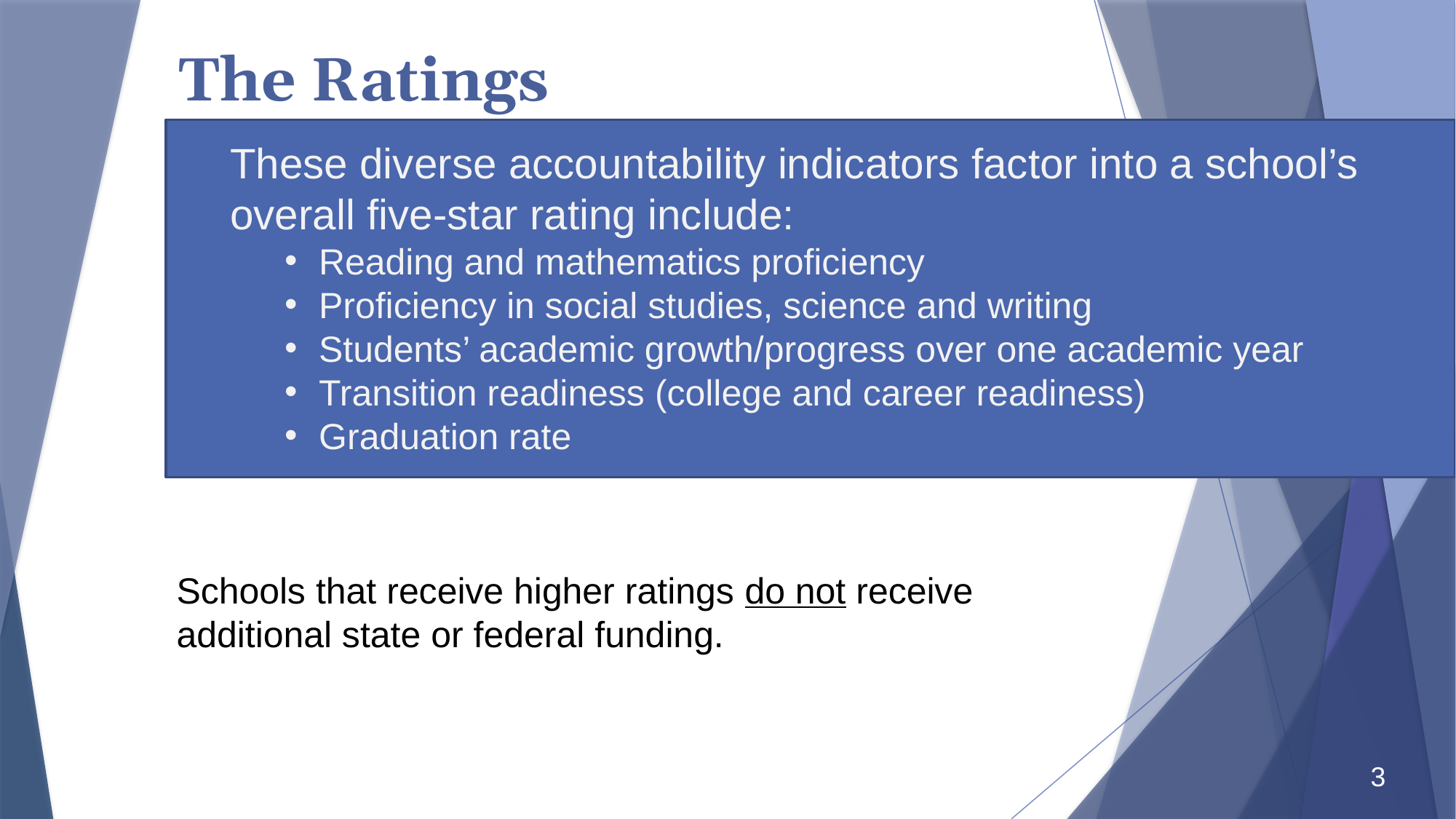

The Ratings

These diverse accountability indicators factor into a school’s overall five-star rating include:
Reading and mathematics proficiency
Proficiency in social studies, science and writing
Students’ academic growth/progress over one academic year
Transition readiness (college and career readiness)
Graduation rate
Schools that receive higher ratings do not receive additional state or federal funding.

3